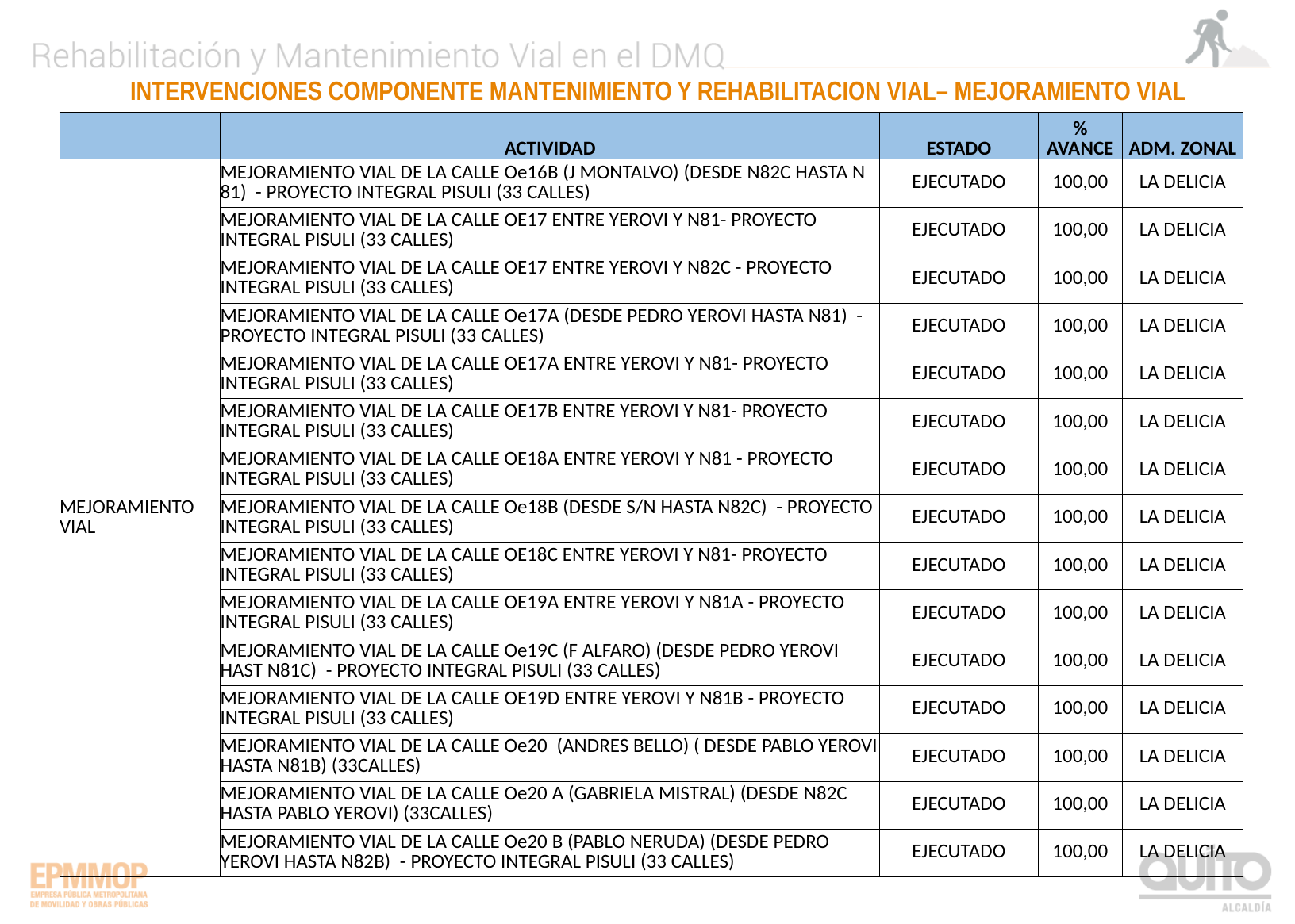

INTERVENCIONES COMPONENTE MANTENIMIENTO Y REHABILITACION VIAL– MEJORAMIENTO VIAL
|  | ACTIVIDAD | ESTADO | % AVANCE | ADM. ZONAL |
| --- | --- | --- | --- | --- |
| MEJORAMIENTO VIAL | MEJORAMIENTO VIAL DE LA CALLE Oe16B (J MONTALVO) (DESDE N82C HASTA N 81) - PROYECTO INTEGRAL PISULI (33 CALLES) | EJECUTADO | 100,00 | LA DELICIA |
|  | MEJORAMIENTO VIAL DE LA CALLE OE17 ENTRE YEROVI Y N81- PROYECTO INTEGRAL PISULI (33 CALLES) | EJECUTADO | 100,00 | LA DELICIA |
|  | MEJORAMIENTO VIAL DE LA CALLE OE17 ENTRE YEROVI Y N82C - PROYECTO INTEGRAL PISULI (33 CALLES) | EJECUTADO | 100,00 | LA DELICIA |
|  | MEJORAMIENTO VIAL DE LA CALLE Oe17A (DESDE PEDRO YEROVI HASTA N81) - PROYECTO INTEGRAL PISULI (33 CALLES) | EJECUTADO | 100,00 | LA DELICIA |
|  | MEJORAMIENTO VIAL DE LA CALLE OE17A ENTRE YEROVI Y N81- PROYECTO INTEGRAL PISULI (33 CALLES) | EJECUTADO | 100,00 | LA DELICIA |
|  | MEJORAMIENTO VIAL DE LA CALLE OE17B ENTRE YEROVI Y N81- PROYECTO INTEGRAL PISULI (33 CALLES) | EJECUTADO | 100,00 | LA DELICIA |
|  | MEJORAMIENTO VIAL DE LA CALLE OE18A ENTRE YEROVI Y N81 - PROYECTO INTEGRAL PISULI (33 CALLES) | EJECUTADO | 100,00 | LA DELICIA |
|  | MEJORAMIENTO VIAL DE LA CALLE Oe18B (DESDE S/N HASTA N82C) - PROYECTO INTEGRAL PISULI (33 CALLES) | EJECUTADO | 100,00 | LA DELICIA |
|  | MEJORAMIENTO VIAL DE LA CALLE OE18C ENTRE YEROVI Y N81- PROYECTO INTEGRAL PISULI (33 CALLES) | EJECUTADO | 100,00 | LA DELICIA |
|  | MEJORAMIENTO VIAL DE LA CALLE OE19A ENTRE YEROVI Y N81A - PROYECTO INTEGRAL PISULI (33 CALLES) | EJECUTADO | 100,00 | LA DELICIA |
|  | MEJORAMIENTO VIAL DE LA CALLE Oe19C (F ALFARO) (DESDE PEDRO YEROVI HAST N81C) - PROYECTO INTEGRAL PISULI (33 CALLES) | EJECUTADO | 100,00 | LA DELICIA |
|  | MEJORAMIENTO VIAL DE LA CALLE OE19D ENTRE YEROVI Y N81B - PROYECTO INTEGRAL PISULI (33 CALLES) | EJECUTADO | 100,00 | LA DELICIA |
|  | MEJORAMIENTO VIAL DE LA CALLE Oe20 (ANDRES BELLO) ( DESDE PABLO YEROVI HASTA N81B) (33CALLES) | EJECUTADO | 100,00 | LA DELICIA |
|  | MEJORAMIENTO VIAL DE LA CALLE Oe20 A (GABRIELA MISTRAL) (DESDE N82C HASTA PABLO YEROVI) (33CALLES) | EJECUTADO | 100,00 | LA DELICIA |
|  | MEJORAMIENTO VIAL DE LA CALLE Oe20 B (PABLO NERUDA) (DESDE PEDRO YEROVI HASTA N82B) - PROYECTO INTEGRAL PISULI (33 CALLES) | EJECUTADO | 100,00 | LA DELICIA |